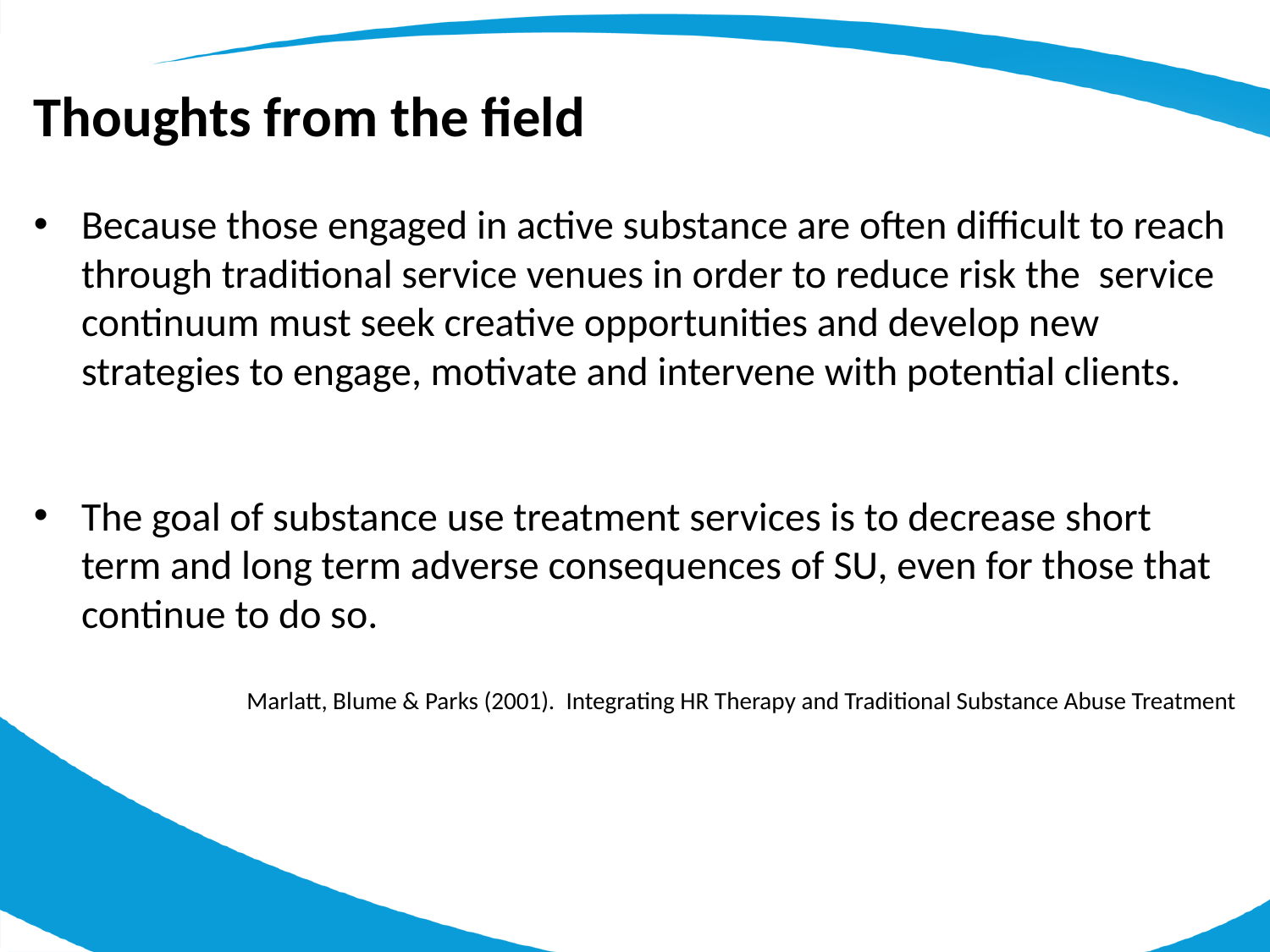

Thoughts from the field

Because those engaged in active substance are often difficult to reach through traditional service venues in order to reduce risk the  service continuum must seek creative opportunities and develop new strategies to engage, motivate and intervene with potential clients.

The goal of substance use treatment services is to decrease short term and long term adverse consequences of SU, even for those that continue to do so.

Marlatt, Blume & Parks (2001).  Integrating HR Therapy and Traditional Substance Abuse Treatment